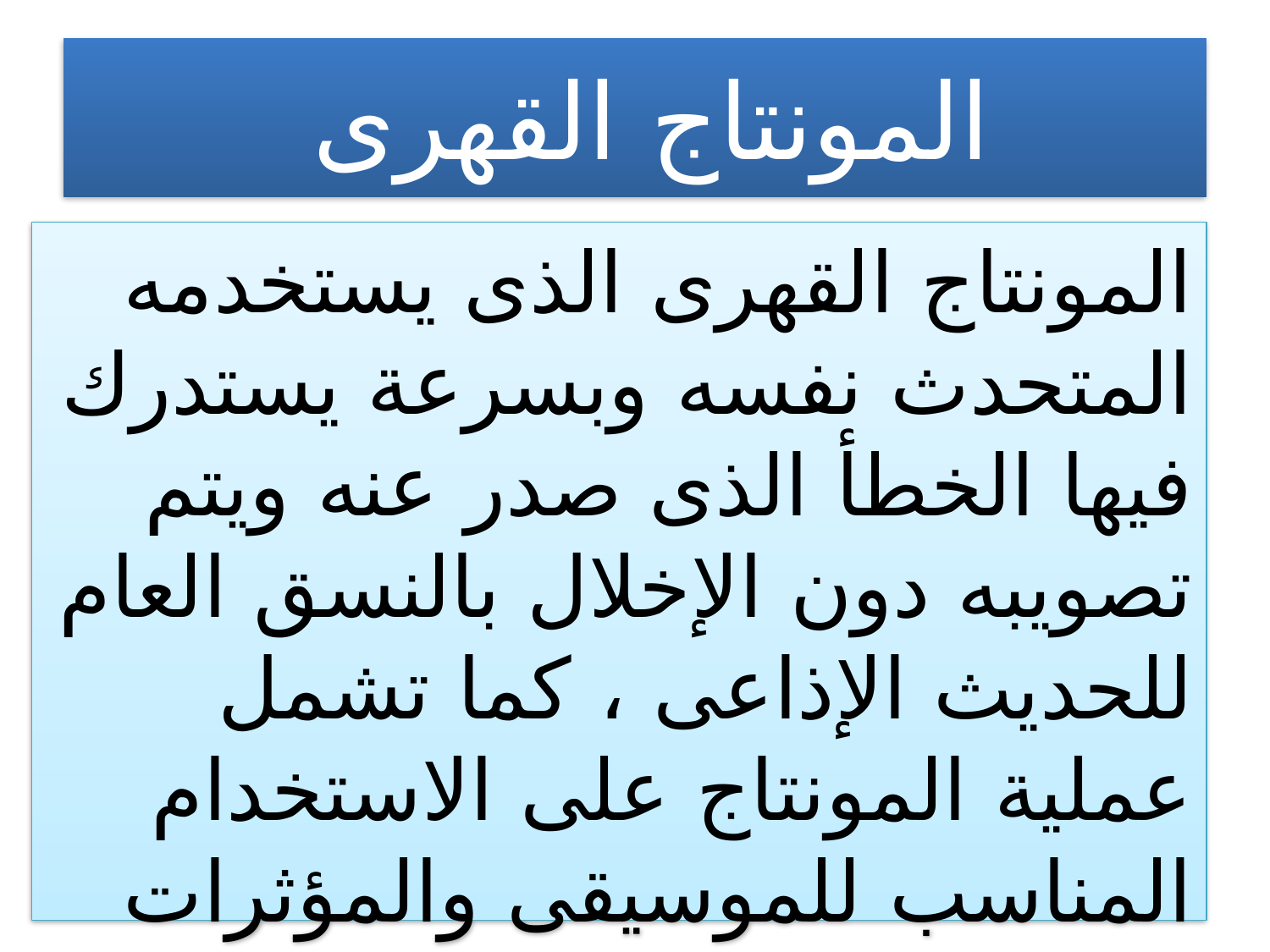

# المونتاج القهرى
المونتاج القهرى الذى يستخدمه المتحدث نفسه وبسرعة يستدرك فيها الخطأ الذى صدر عنه ويتم تصويبه دون الإخلال بالنسق العام للحديث الإذاعى ، كما تشمل عملية المونتاج على الاستخدام المناسب للموسيقى والمؤثرات الصوتية .